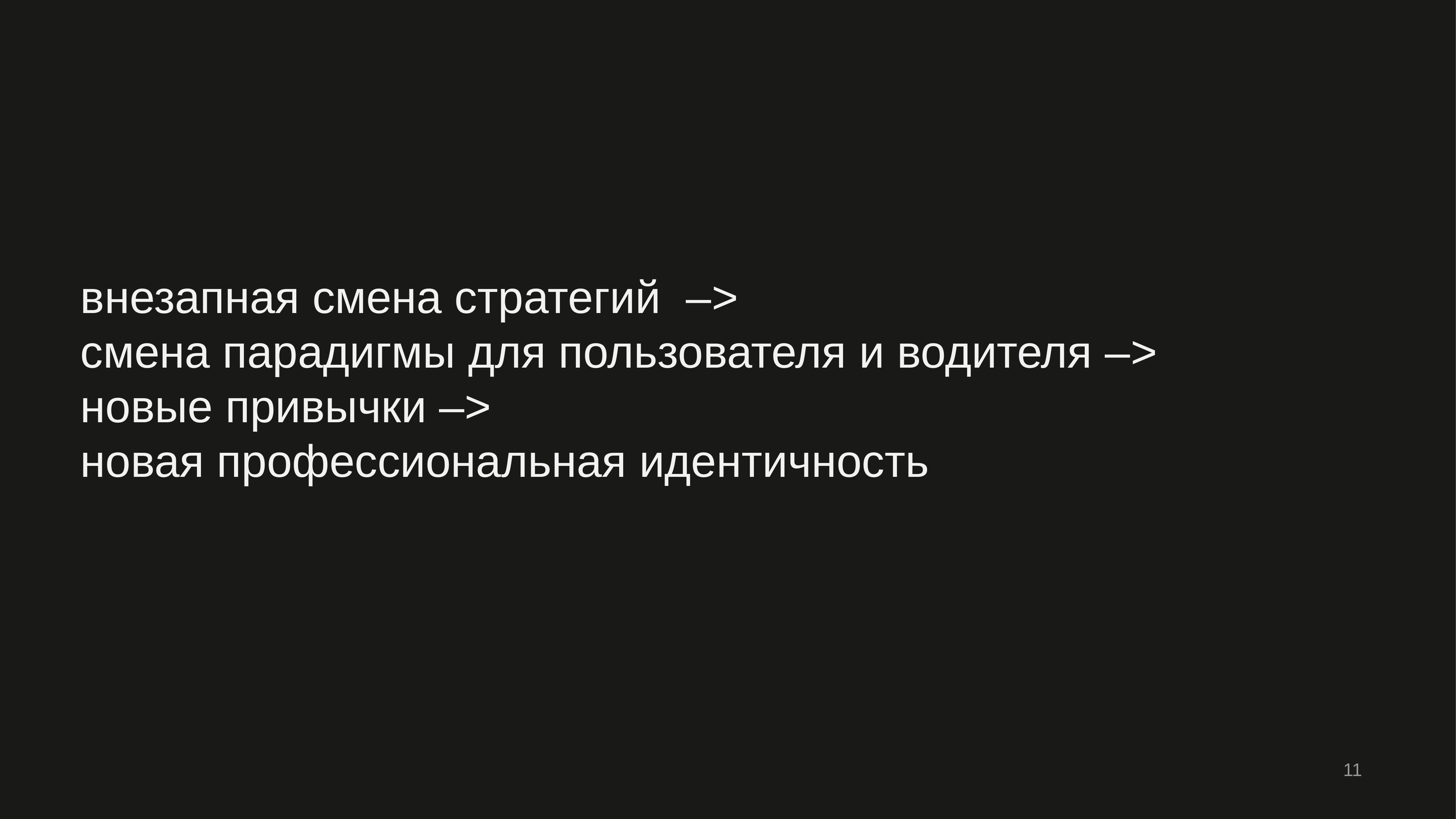

# внезапная смена стратегий  –> смена парадигмы для пользователя и водителя –> новые привычки –> новая профессиональная идентичность
11